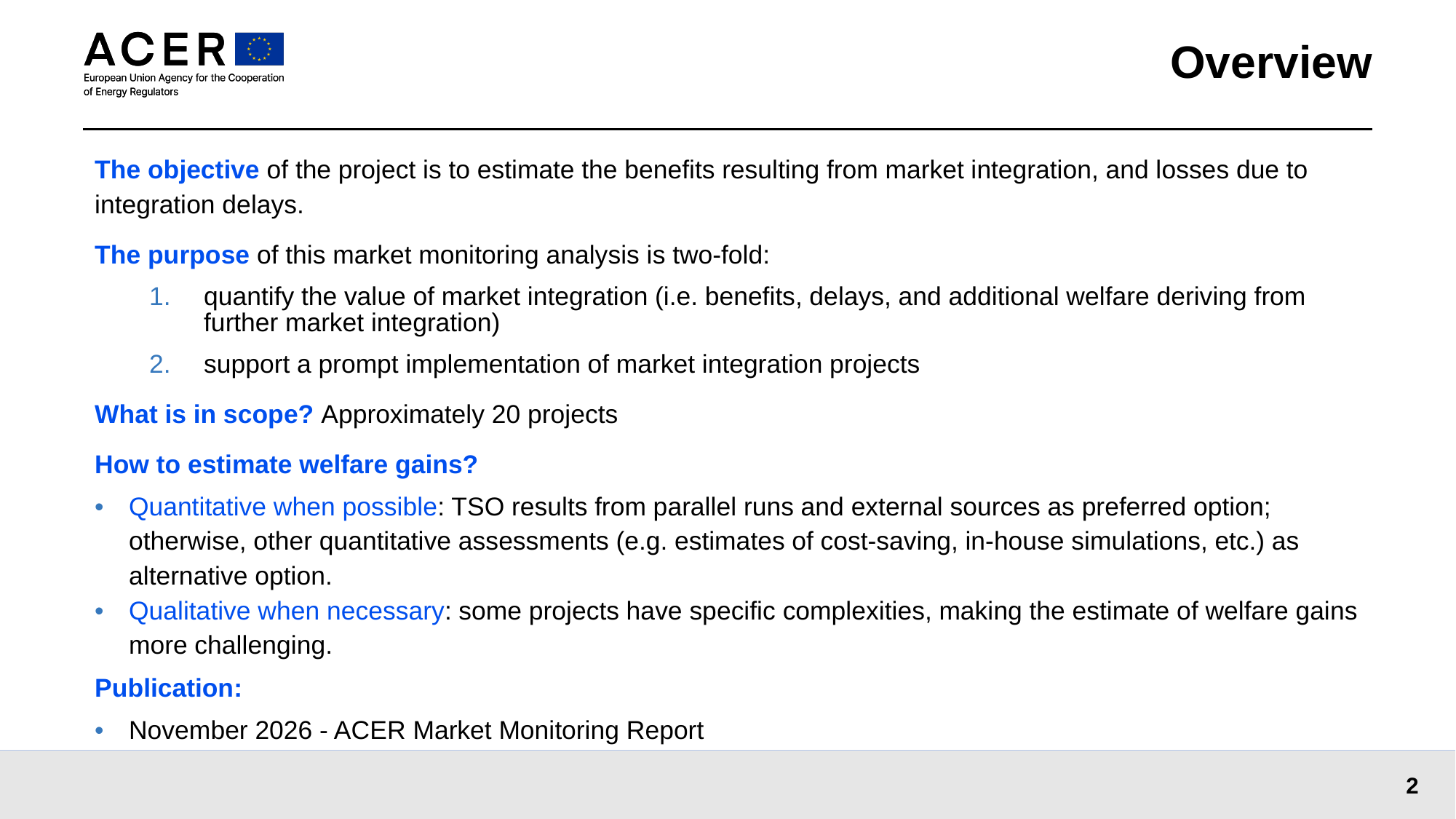

# Overview
The objective of the project is to estimate the benefits resulting from market integration, and losses due to integration delays.
The purpose of this market monitoring analysis is two-fold:
quantify the value of market integration (i.e. benefits, delays, and additional welfare deriving from further market integration)
support a prompt implementation of market integration projects
What is in scope? Approximately 20 projects
How to estimate welfare gains?
Quantitative when possible: TSO results from parallel runs and external sources as preferred option; otherwise, other quantitative assessments (e.g. estimates of cost-saving, in-house simulations, etc.) as alternative option.
Qualitative when necessary: some projects have specific complexities, making the estimate of welfare gains more challenging.
Publication:
November 2026 - ACER Market Monitoring Report
2